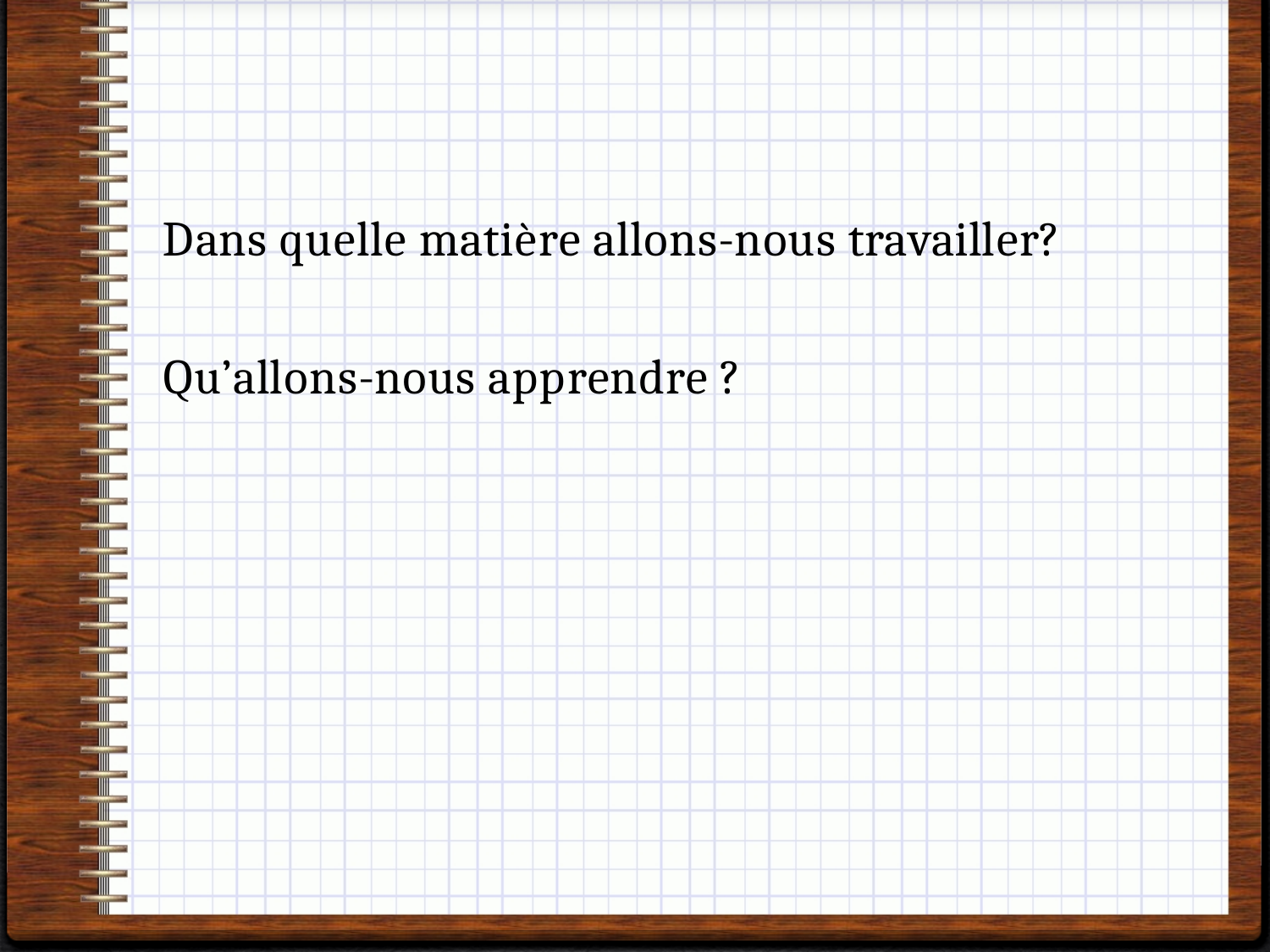

Dans quelle matière allons-nous travailler?

Qu’allons-nous apprendre ?